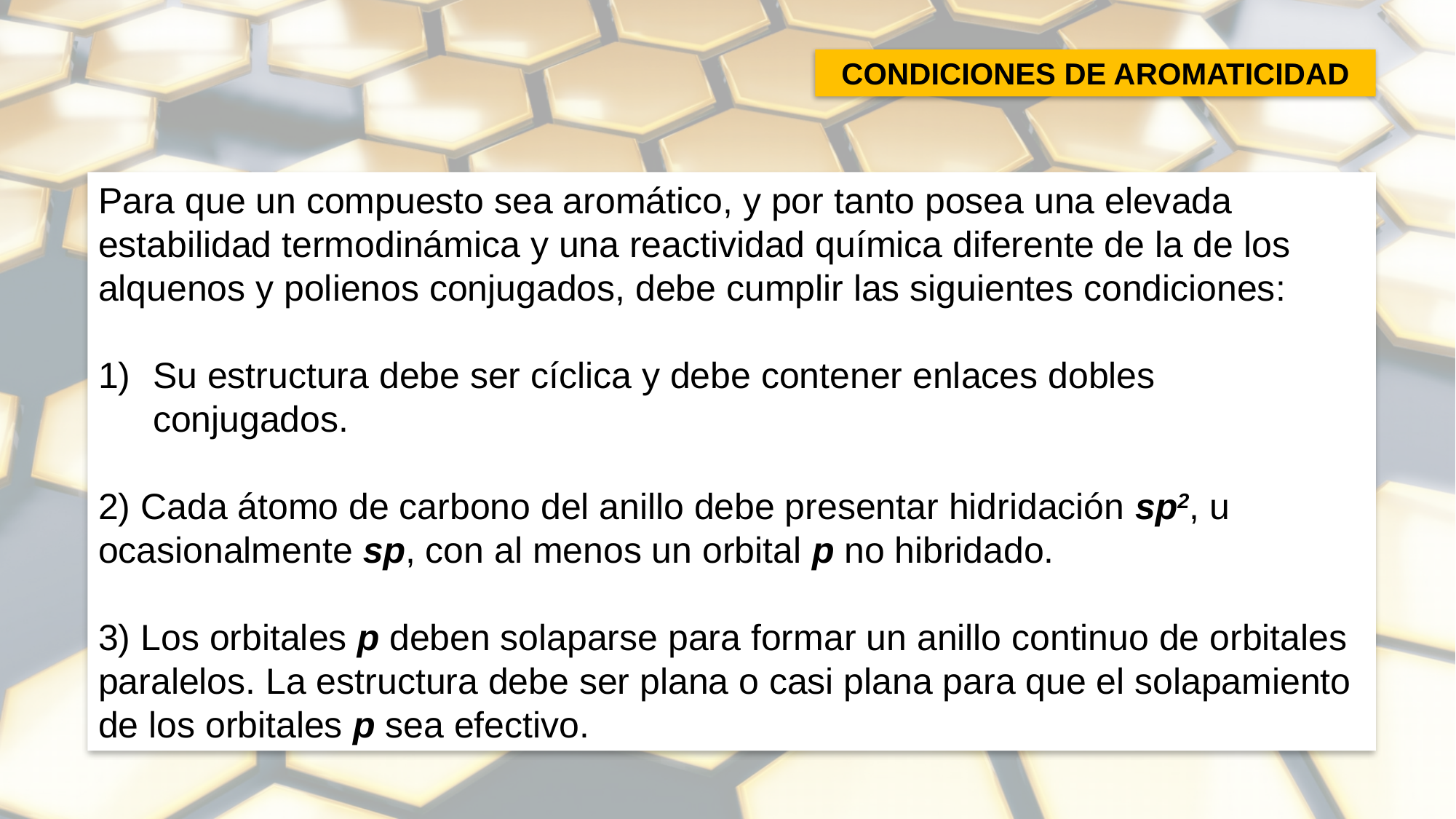

CONDICIONES DE AROMATICIDAD
Para que un compuesto sea aromático, y por tanto posea una elevada estabilidad termodinámica y una reactividad química diferente de la de los alquenos y polienos conjugados, debe cumplir las siguientes condiciones:

Su estructura debe ser cíclica y debe contener enlaces dobles  conjugados.

2) Cada átomo de carbono del anillo debe presentar hidridación sp2, u
ocasionalmente sp, con al menos un orbital p no hibridado.

3) Los orbitales p deben solaparse para formar un anillo continuo de orbitales paralelos. La estructura debe ser plana o casi plana para que el solapamiento de los orbitales p sea efectivo.